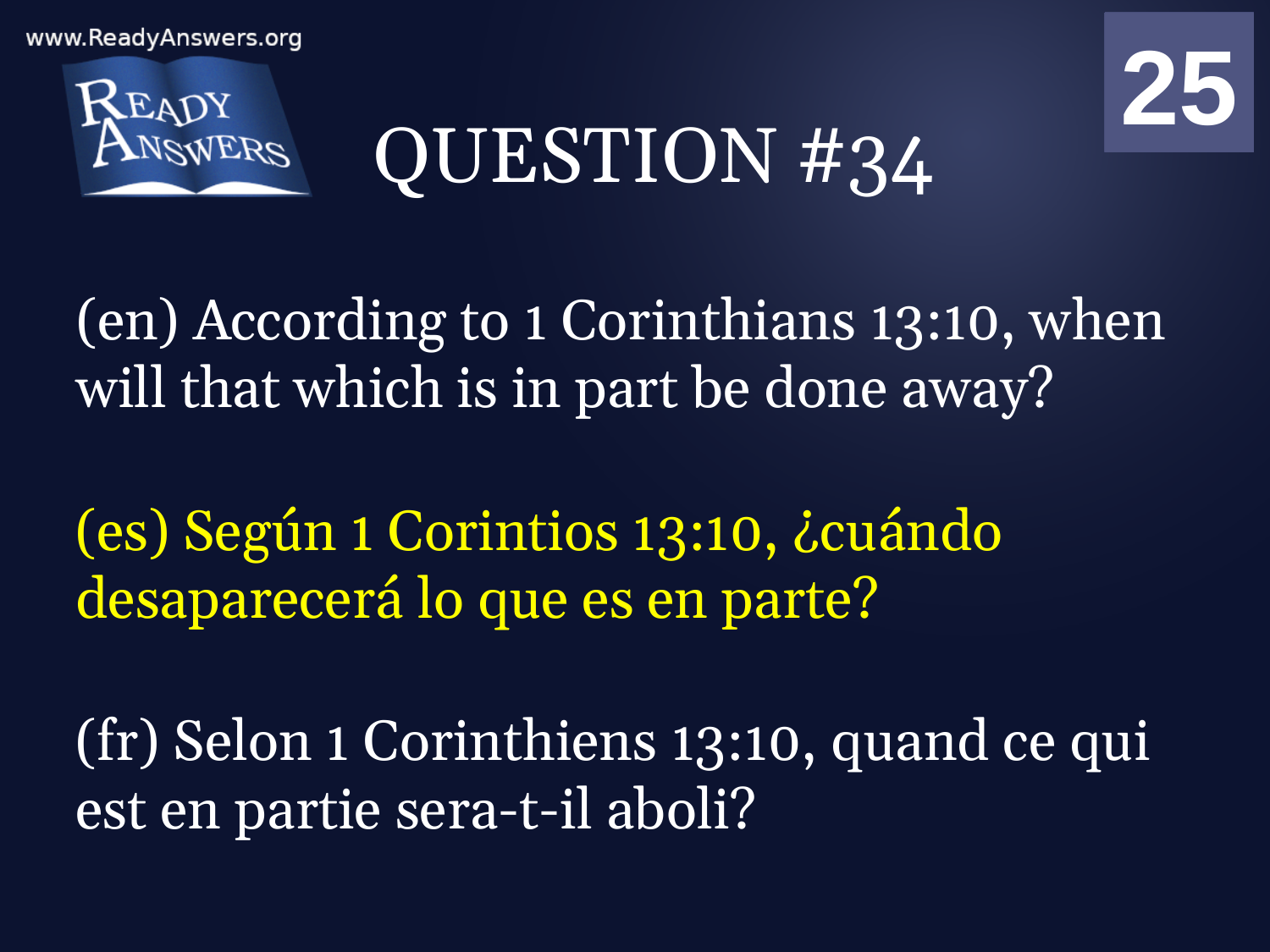

01
02
03
04
05
06
07
08
09
10
11
12
13
14
15
16
17
18
19
20
21
22
23
24
25
00
# QUESTION #34
(en) According to 1 Corinthians 13:10, when will that which is in part be done away?
(es) Según 1 Corintios 13:10, ¿cuándo desaparecerá lo que es en parte?
(fr) Selon 1 Corinthiens 13:10, quand ce qui est en partie sera-t-il aboli?